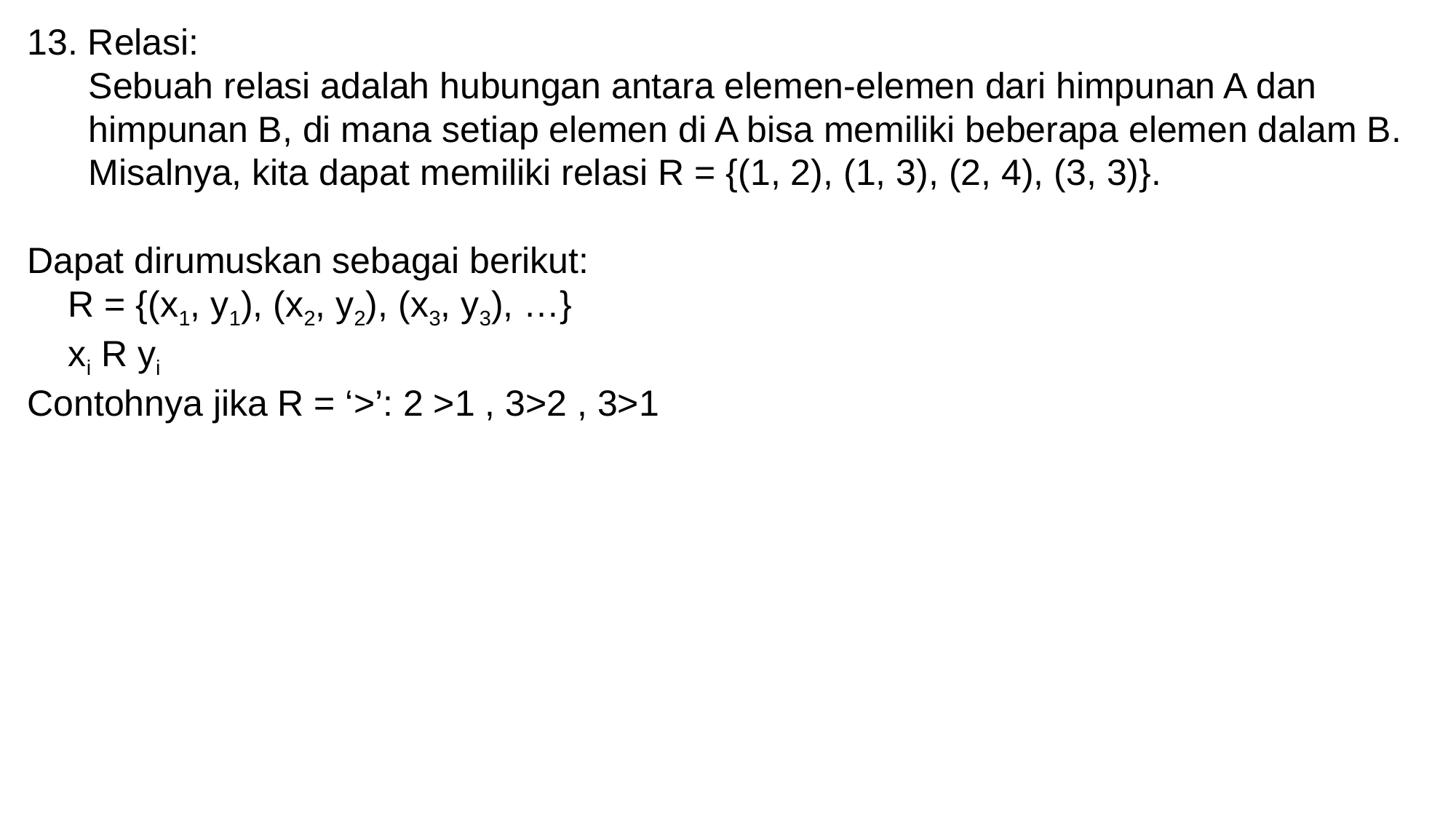

13. Relasi:
      Sebuah relasi adalah hubungan antara elemen-elemen dari himpunan A dan
      himpunan B, di mana setiap elemen di A bisa memiliki beberapa elemen dalam B.
      Misalnya, kita dapat memiliki relasi R = {(1, 2), (1, 3), (2, 4), (3, 3)}.

Dapat dirumuskan sebagai berikut:
    R = {(x1, y1), (x2, y2), (x3, y3), …}
    xi R yi
Contohnya jika R = ‘>’: 2 >1 , 3>2 , 3>1